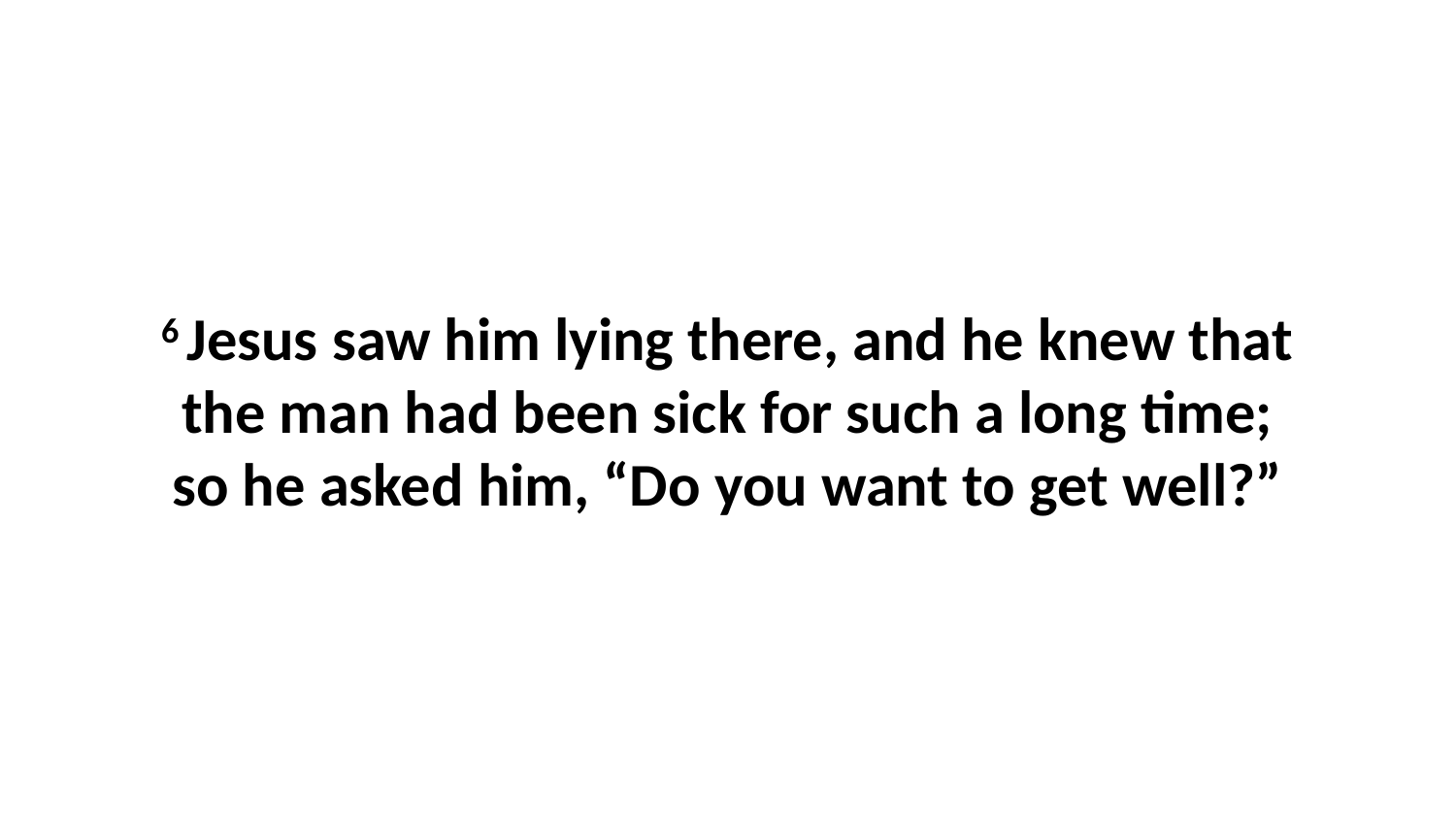

6 Jesus saw him lying there, and he knew that the man had been sick for such a long time; so he asked him, “Do you want to get well?”